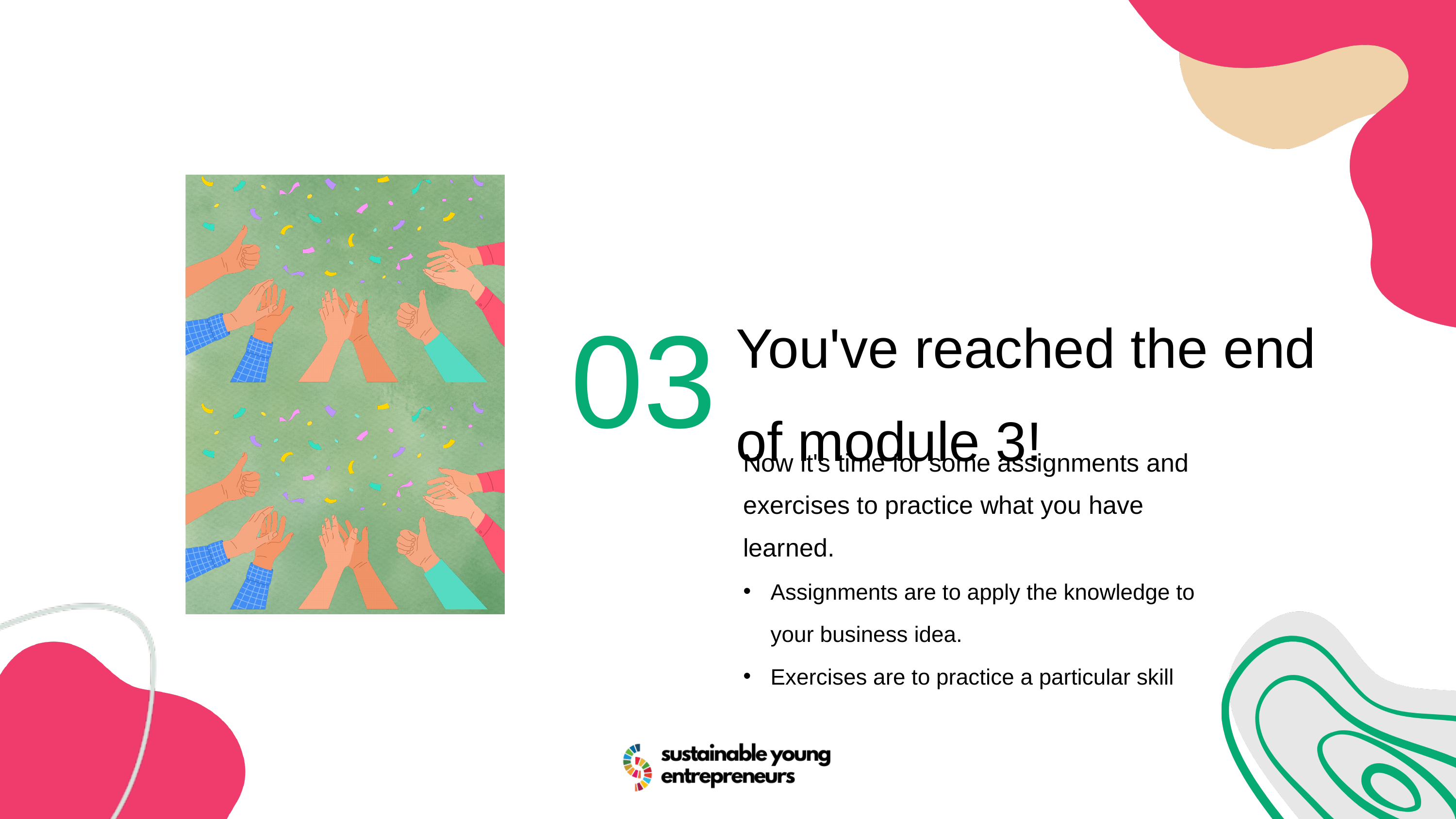

03
You've reached the end of module 3!

Now it's time for some assignments and exercises to practice what you have learned.
Assignments are to apply the knowledge to your business idea.
Exercises are to practice a particular skill